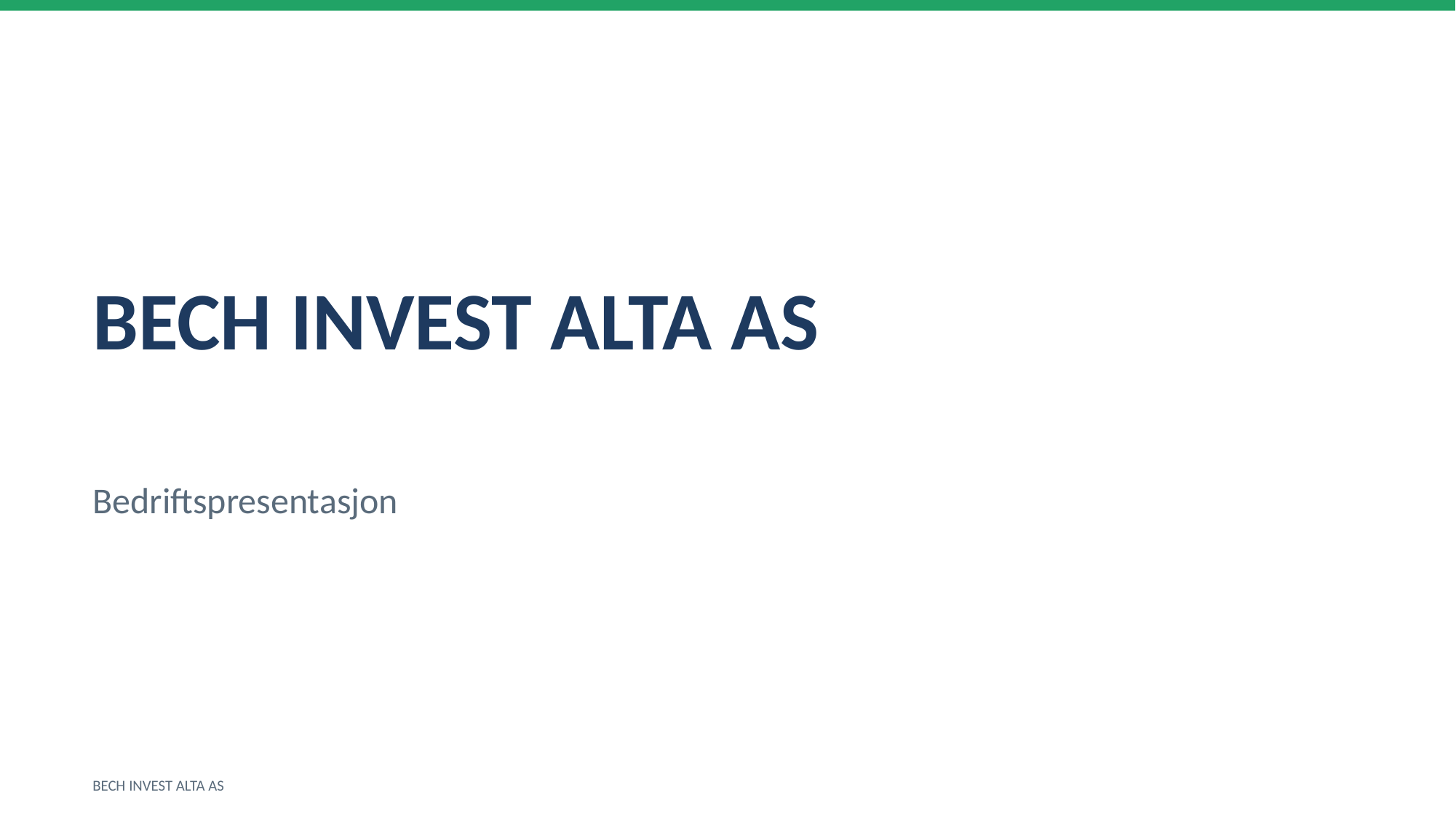

BECH INVEST ALTA AS
Bedriftspresentasjon
BECH INVEST ALTA AS